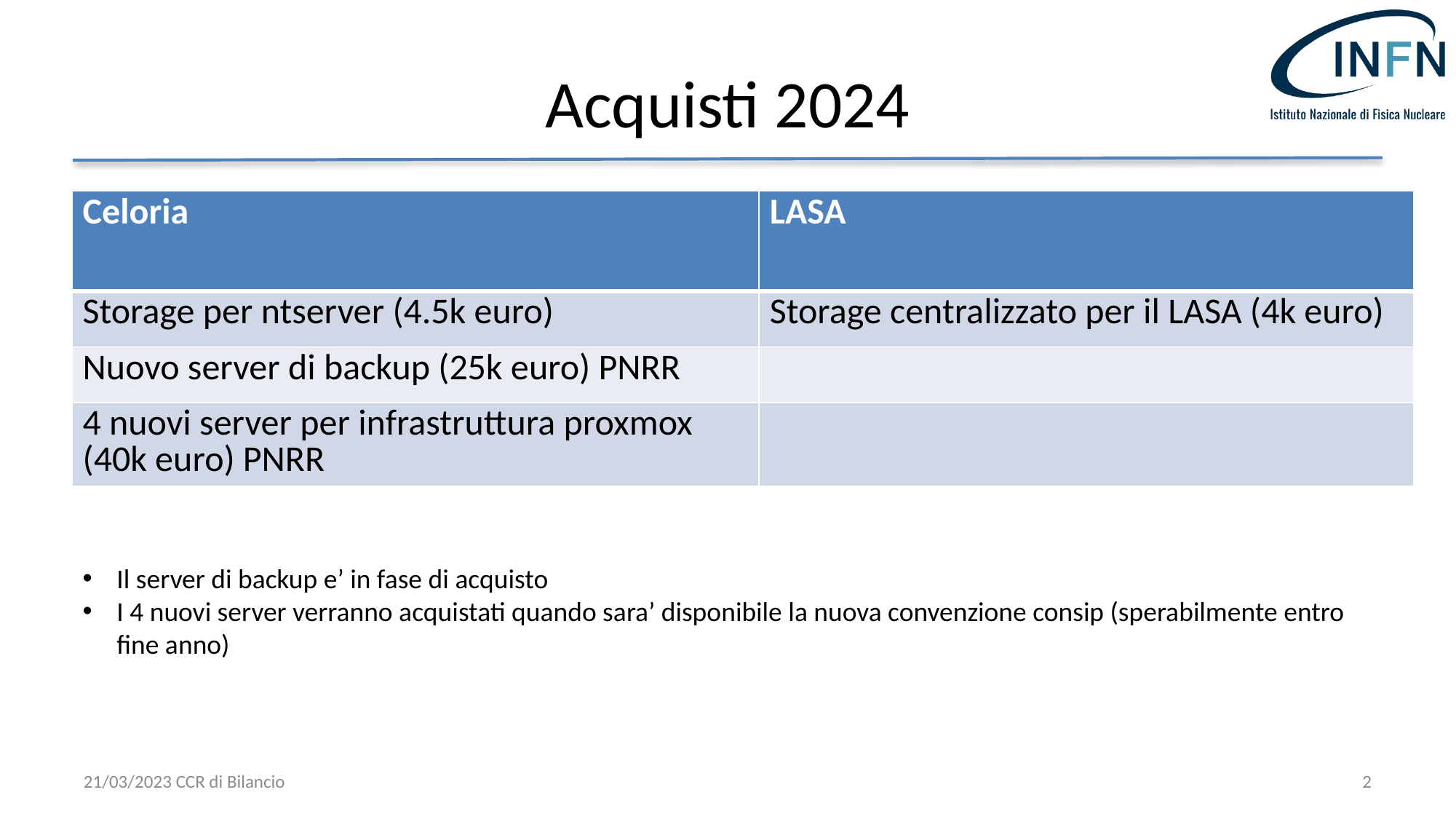

# Acquisti 2024
| Celoria | LASA |
| --- | --- |
| Storage per ntserver (4.5k euro) | Storage centralizzato per il LASA (4k euro) |
| Nuovo server di backup (25k euro) PNRR |  |
| 4 nuovi server per infrastruttura proxmox (40k euro) PNRR |  |

Il server di backup e’ in fase di acquisto
I 4 nuovi server verranno acquistati quando sara’ disponibile la nuova convenzione consip (sperabilmente entro fine anno)
21/03/2023 CCR di Bilancio
2